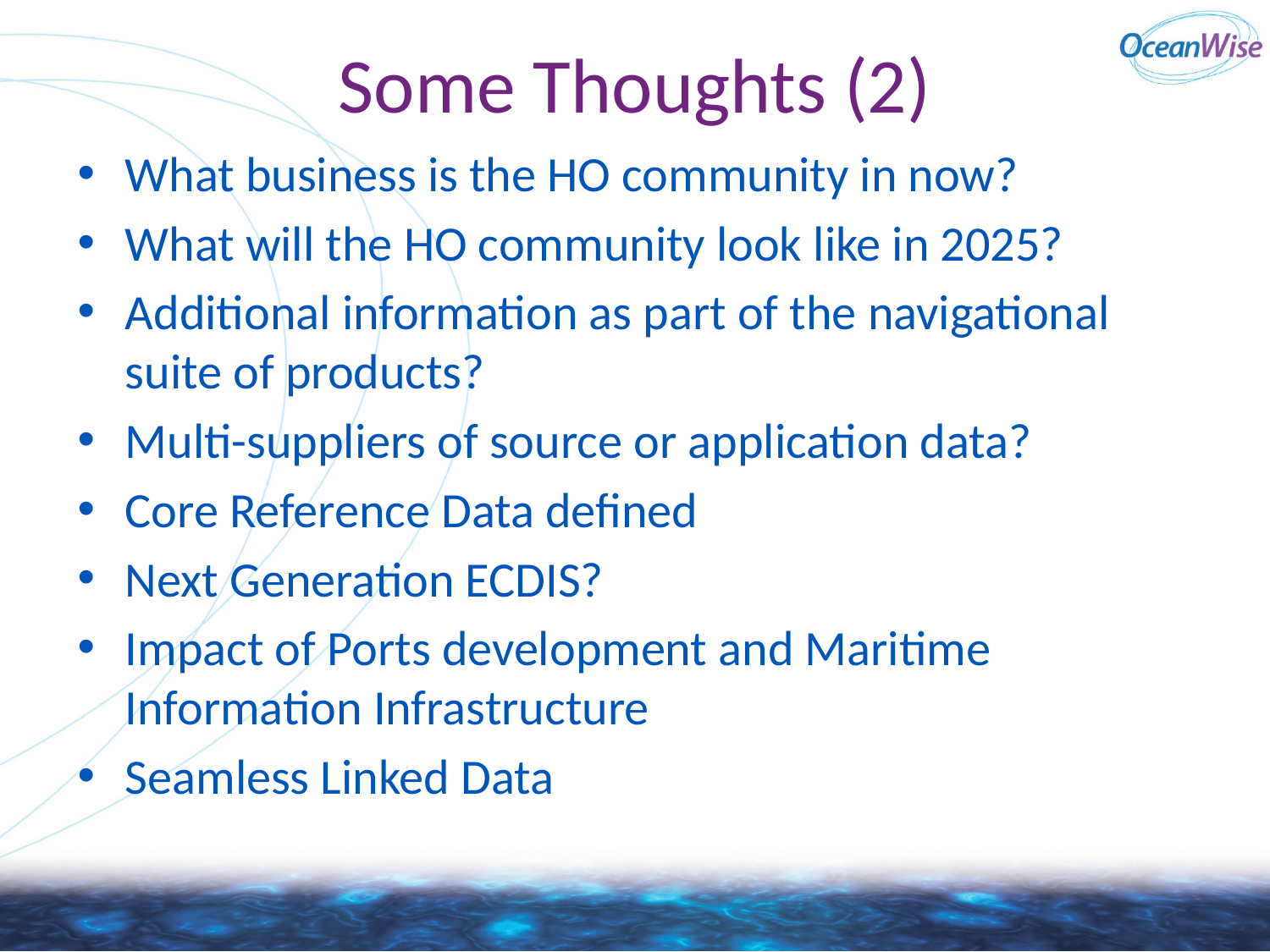

# Some Thoughts (2)
What business is the HO community in now?
What will the HO community look like in 2025?
Additional information as part of the navigational suite of products?
Multi-suppliers of source or application data?
Core Reference Data defined
Next Generation ECDIS?
Impact of Ports development and Maritime Information Infrastructure
Seamless Linked Data